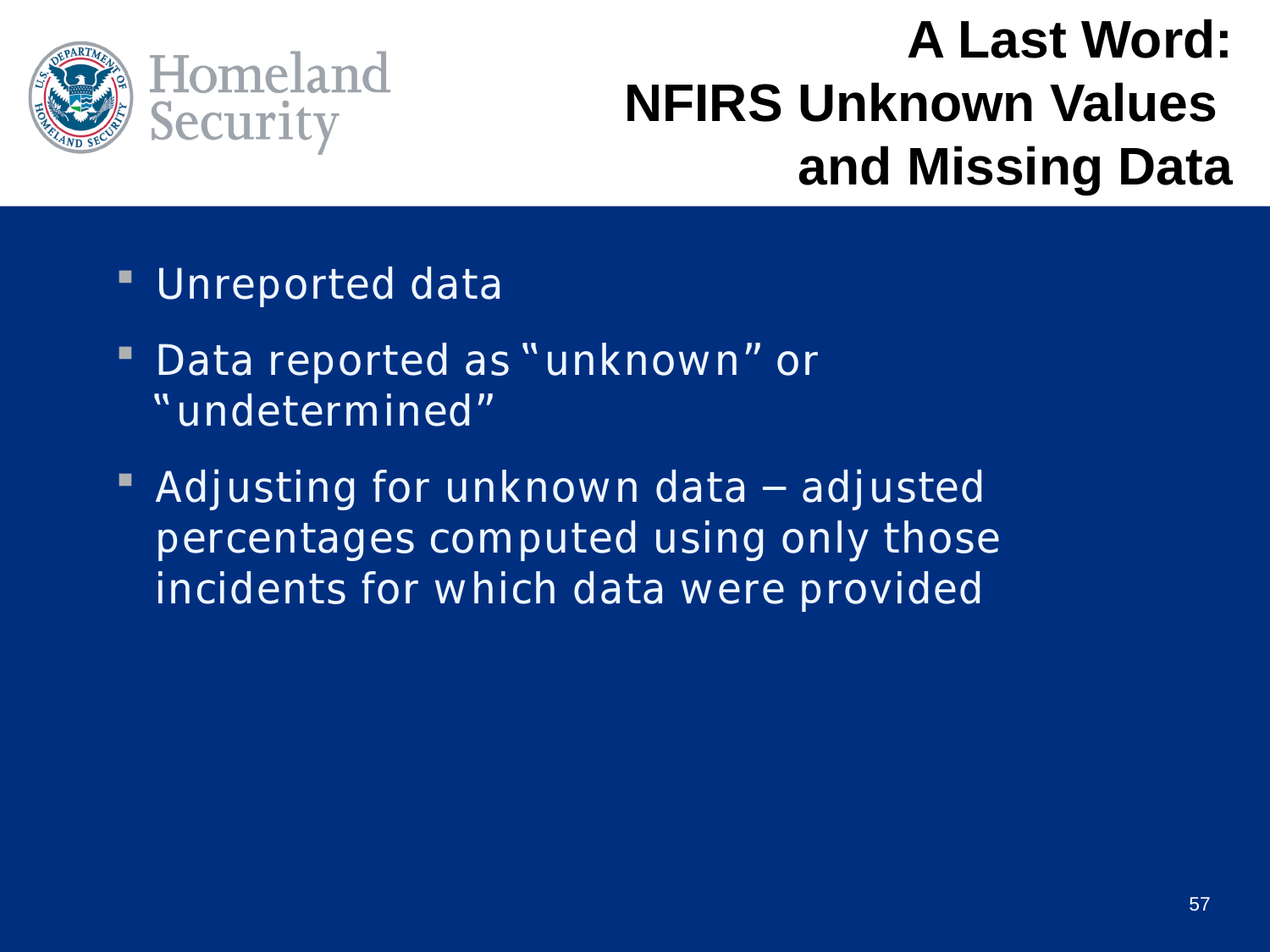

# A Last Word: NFIRS Unknown Values and Missing Data
Unreported data
Data reported as “unknown” or “undetermined”
Adjusting for unknown data – adjusted percentages computed using only those incidents for which data were provided

57